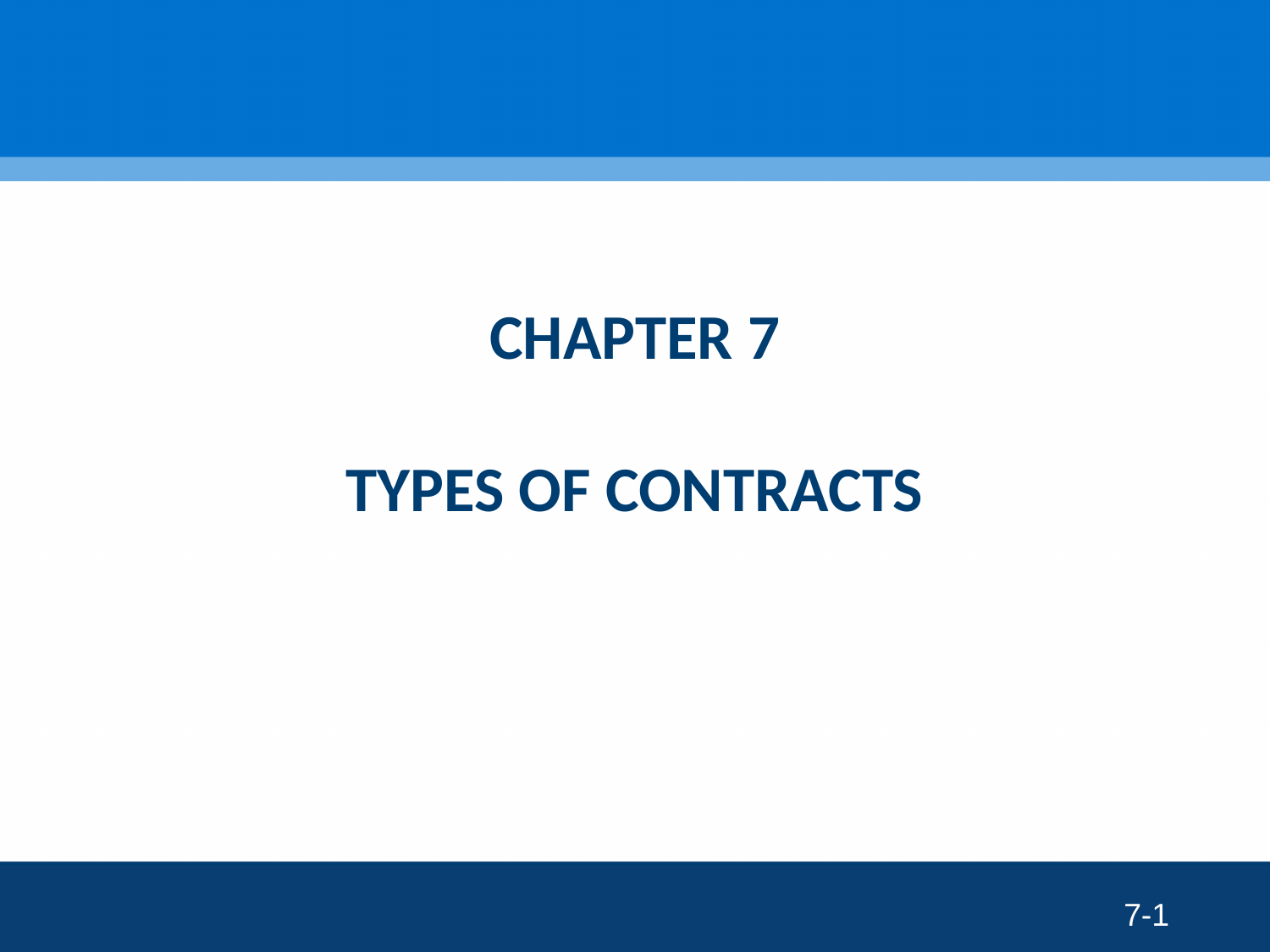

# CHAPTER 7 TYPES OF CONTRACTS

7-1